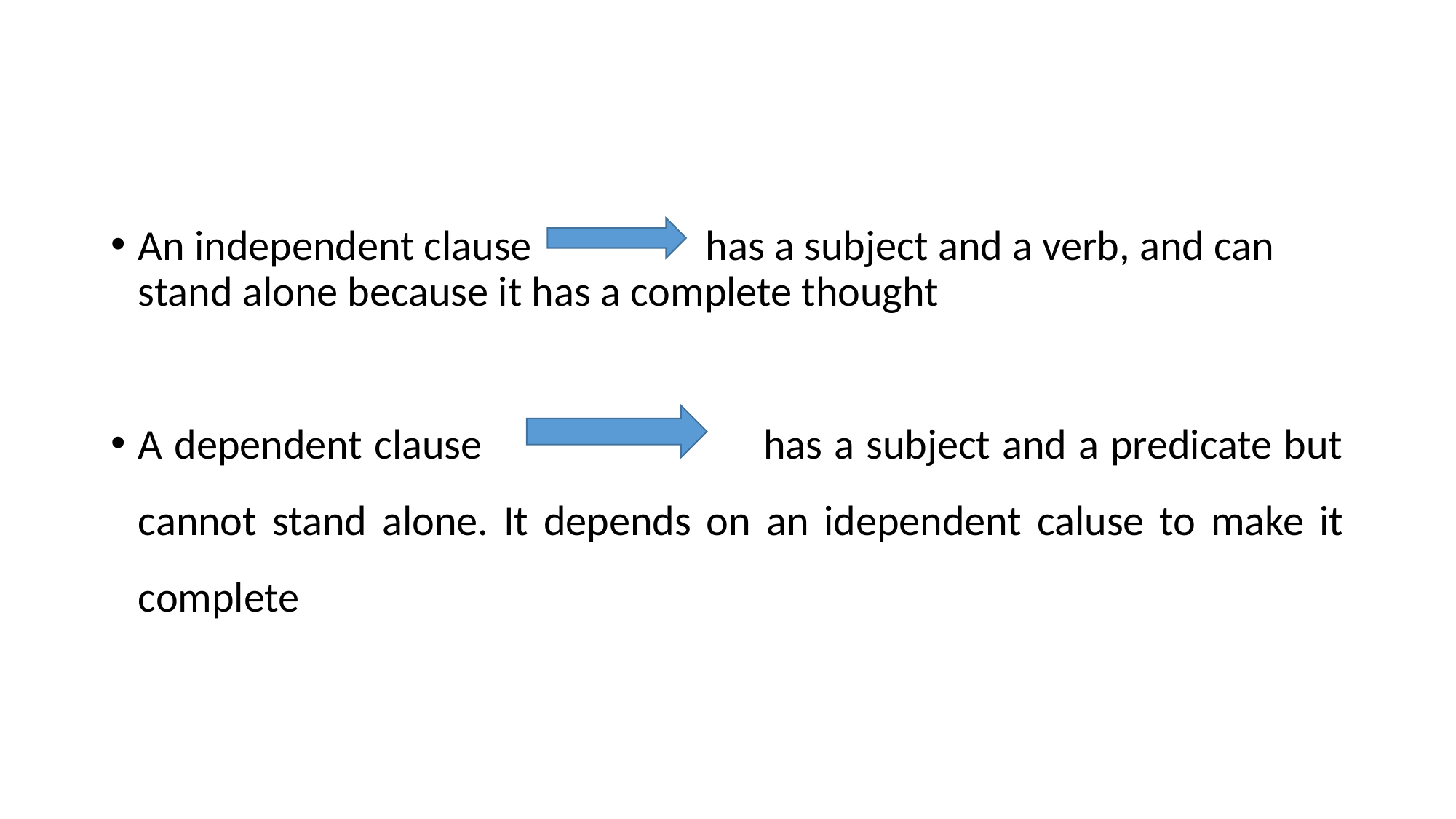

#
An independent clause                  has a subject and a verb, and can stand alone because it has a complete thought

A dependent clause                        has a subject and a predicate but cannot stand alone. It depends on an idependent caluse to make it complete